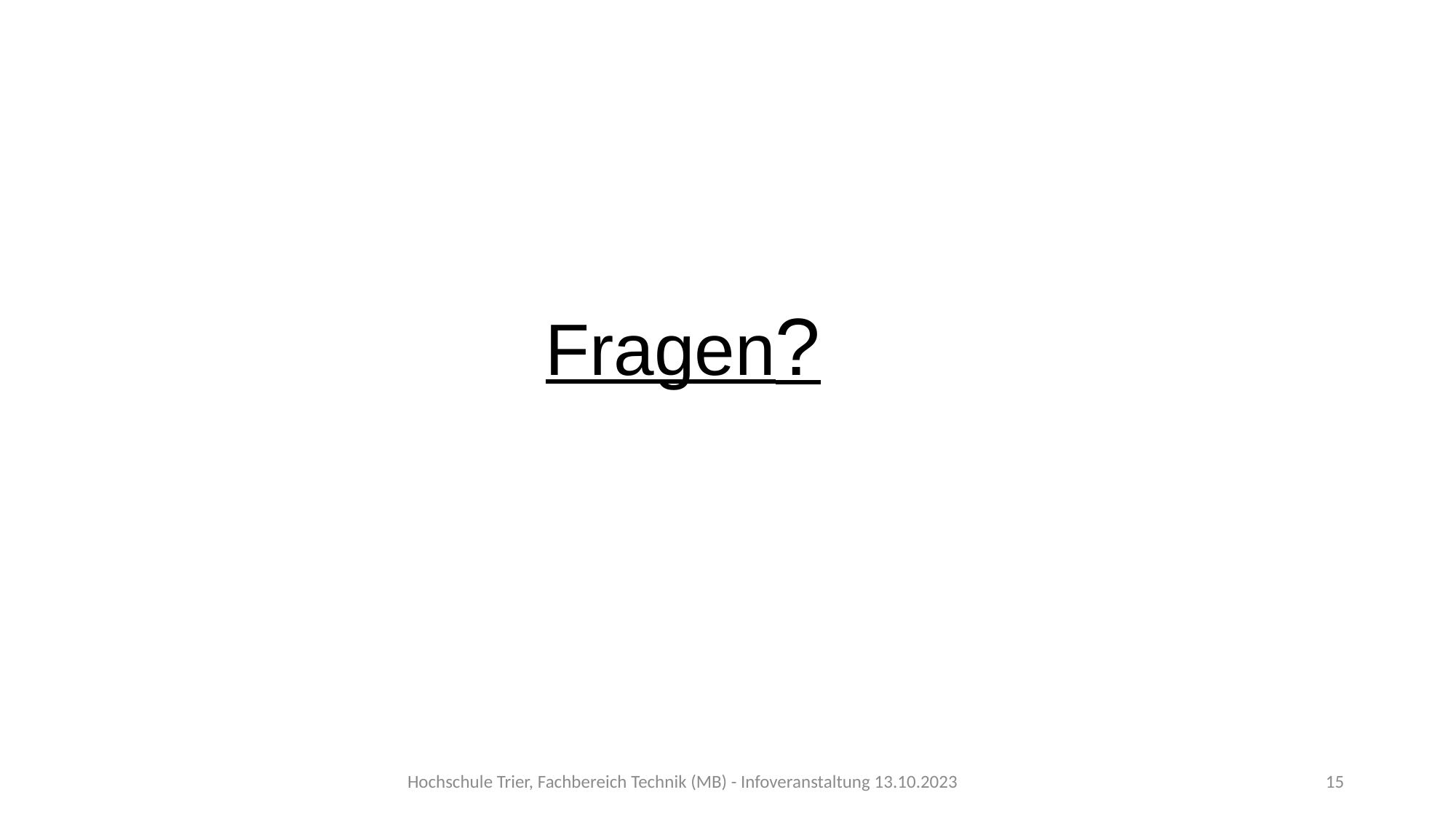

# Fragen?
Hochschule Trier, Fachbereich Technik (MB) - Infoveranstaltung 13.10.2023
15